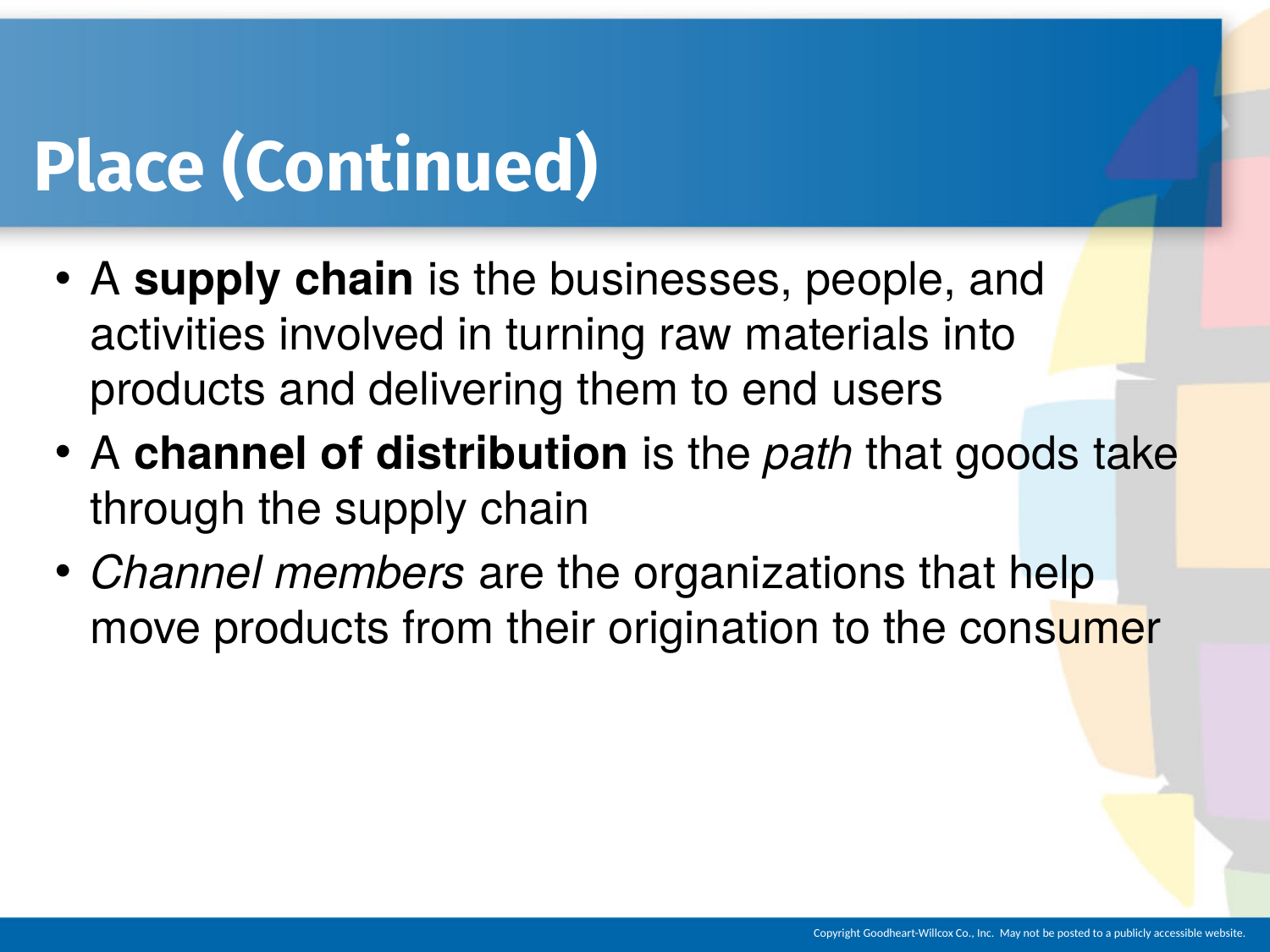

# Place (Continued)
A supply chain is the businesses, people, and activities involved in turning raw materials into products and delivering them to end users
A channel of distribution is the path that goods take through the supply chain
Channel members are the organizations that help move products from their origination to the consumer